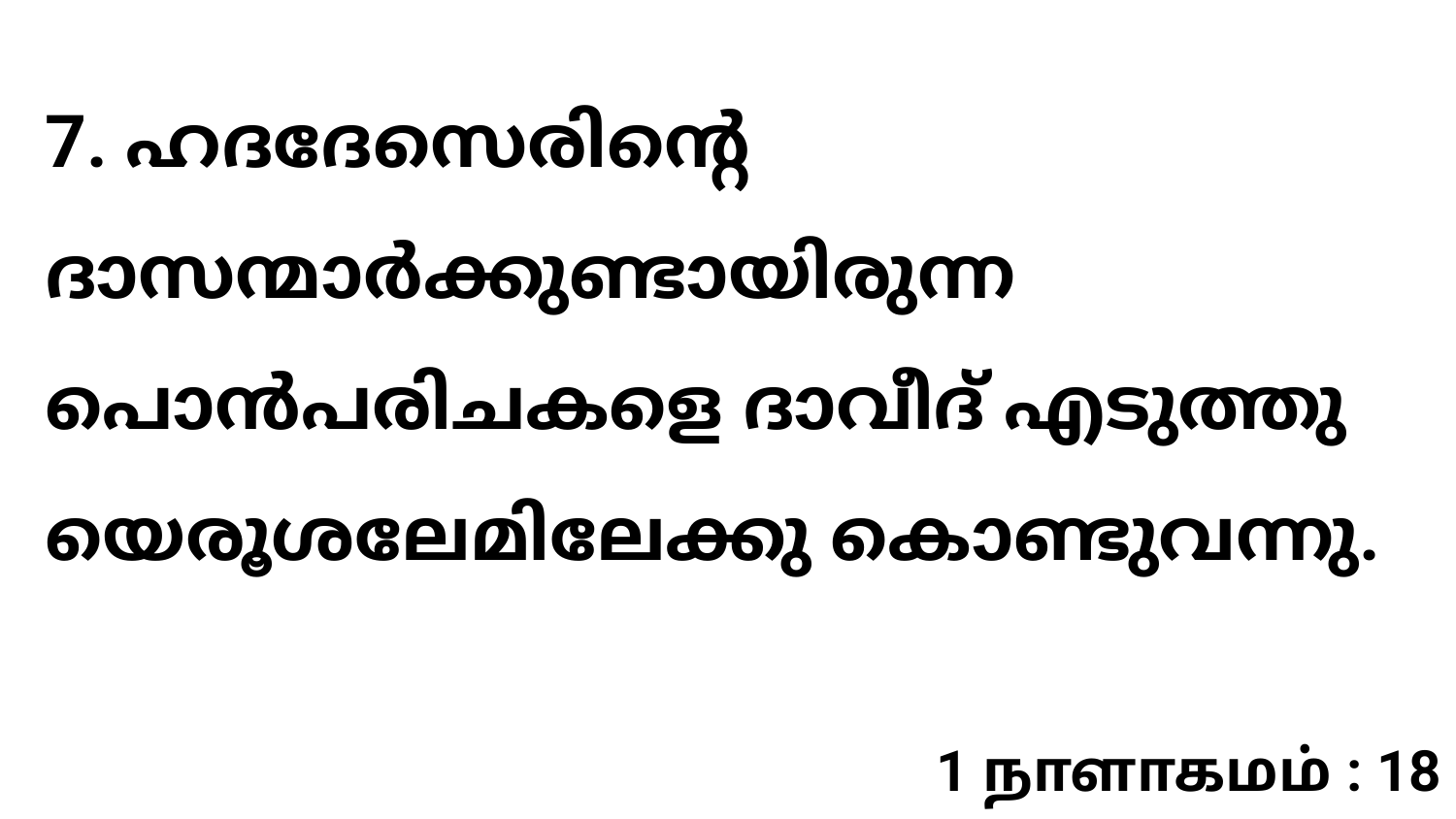

7. ഹദദേസെരിന്റെ ദാസന്മാർക്കുണ്ടായിരുന്ന പൊൻപരിചകളെ ദാവീദ് എടുത്തു യെരൂശലേമിലേക്കു കൊണ്ടുവന്നു.
1 நாளாகமம் : 18